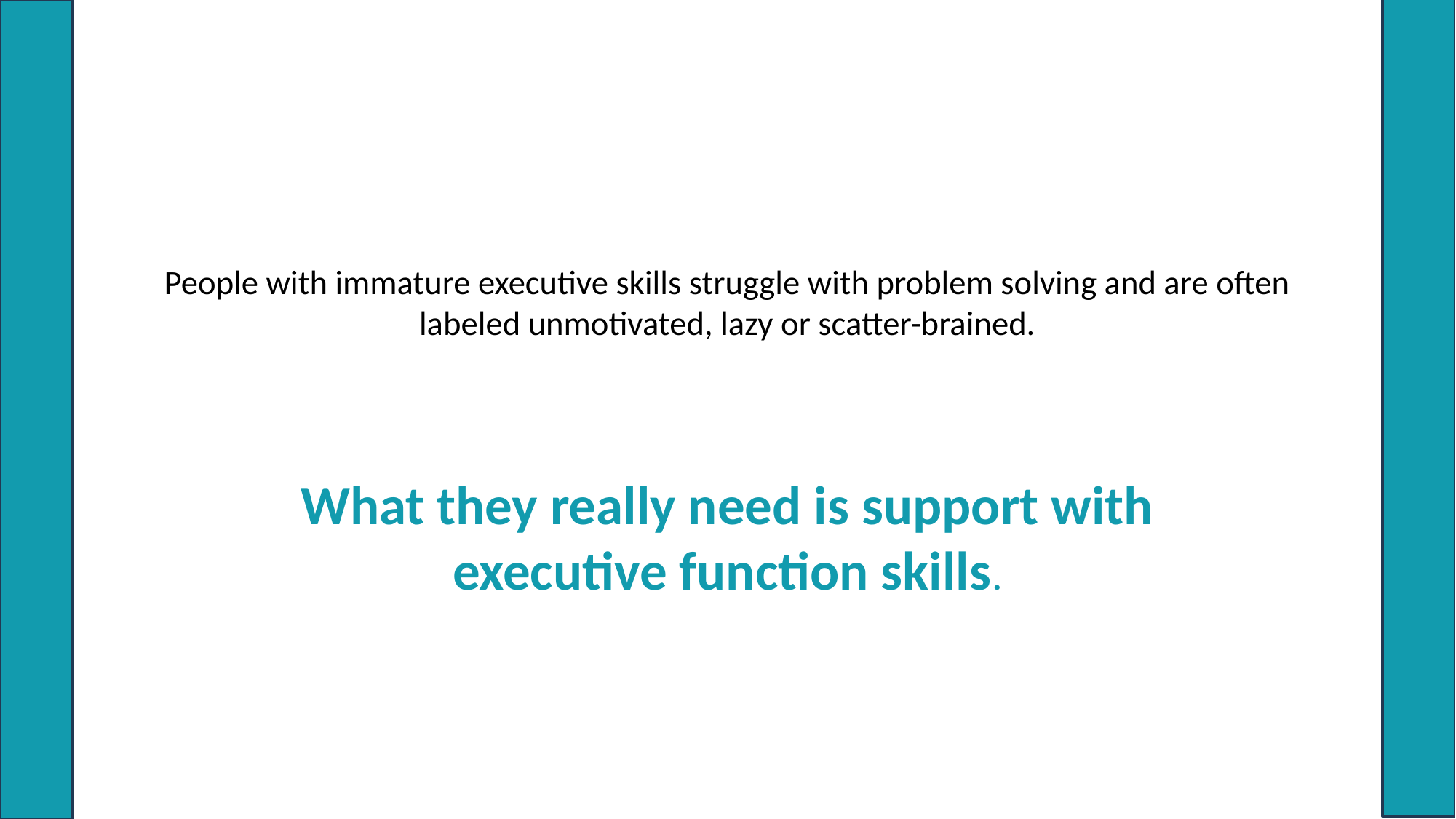

# People with immature executive skills struggle with problem solving and are often labeled unmotivated, lazy or scatter-brained.
What they really need is support with executive function skills.